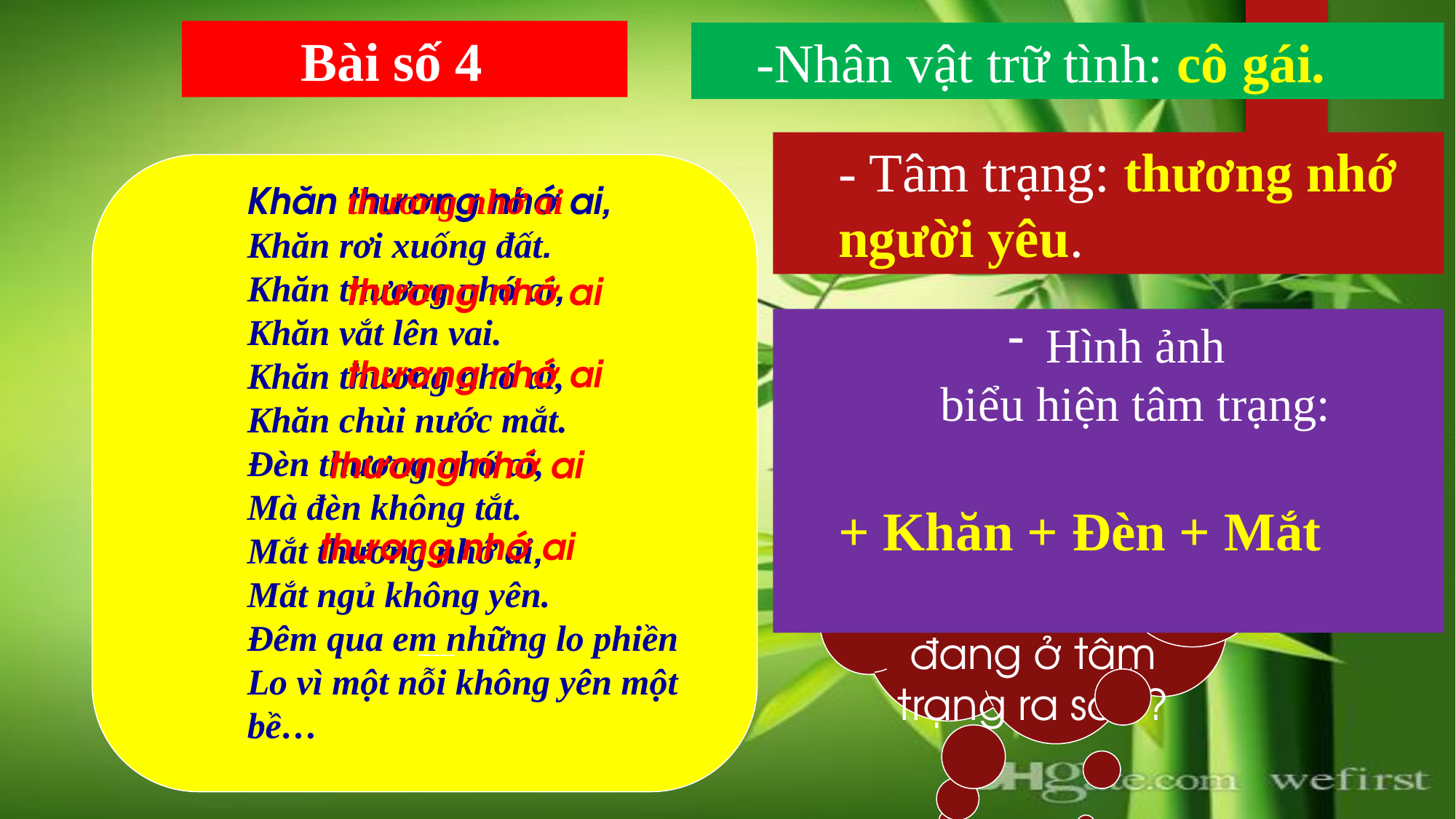

Bài số 4
-Nhân vật trữ tình: cô gái.
- Tâm trạng: thương nhớ người yêu.

thương nhớ ai
Khăn thương nhớ ai,
Khăn rơi xuống đất.
Khăn thương nhớ ai,
Khăn vắt lên vai.
Khăn thương nhớ ai,
Khăn chùi nước mắt.
Đèn thương nhớ ai,
Mà đèn không tắt.
Mắt thương nhớ ai,
Mắt ngủ không yên.
Đêm qua em những lo phiền
Lo vì một nỗi không yên một bề…

thương nhớ ai

 Hình ảnh
biểu hiện tâm trạng:

+ Khăn + Đèn + Mắt

Phát hiện những hình ảnh cụ thể biểu hiện tâm trạng?

thương nhớ ai
Nhân vật trữ tình trong bài ca dao là ai? Nhân vật đang ở tâm trạng ra sao?

thương nhớ ai

thương nhớ ai